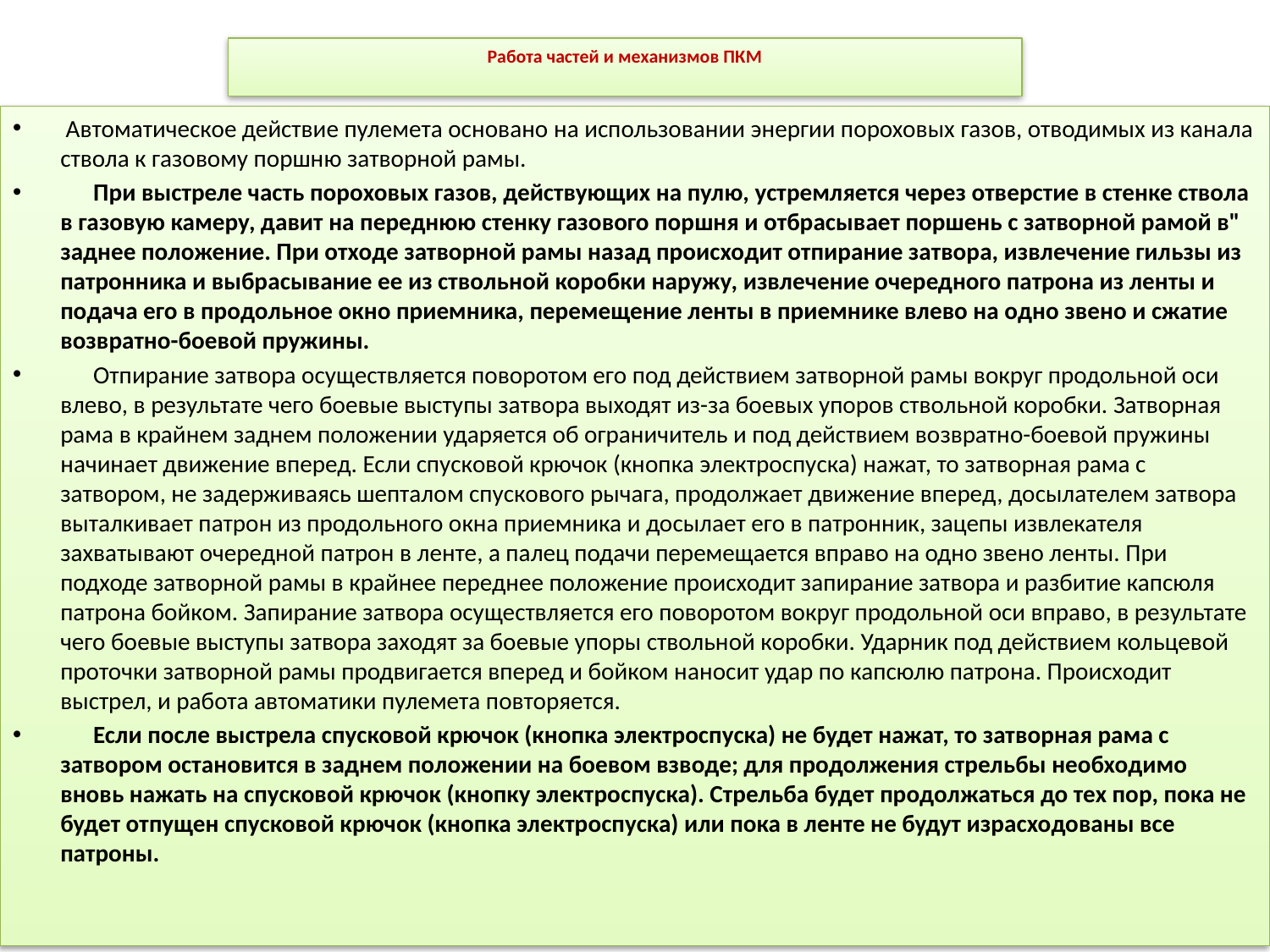

# Работа частей и механизмов ПКМ
 Автоматическое действие пулемета основано на использовании энергии пороховых газов, отводимых из канала ствола к газовому поршню затворной рамы.
      При выстреле часть пороховых газов, действующих на пулю, устремляется через отверстие в стенке ствола в газовую камеру, давит на переднюю стенку газового поршня и отбрасывает поршень с затворной рамой в" заднее положение. При отходе затворной рамы назад происходит отпирание затвора, извлечение гильзы из патронника и выбрасывание ее из ствольной коробки наружу, извлечение очередного патрона из ленты и подача его в продольное окно приемника, перемещение ленты в приемнике влево на одно звено и сжатие возвратно-боевой пружины.
      Отпирание затвора осуществляется поворотом его под действием затворной рамы вокруг продольной оси влево, в результате чего боевые выступы затвора выходят из-за боевых упоров ствольной коробки. Затворная рама в крайнем заднем положении ударяется об ограничитель и под действием возвратно-боевой пружины начинает движение вперед. Если спусковой крючок (кнопка электроспуска) нажат, то затворная рама с затвором, не задерживаясь шепталом спускового рычага, продолжает движение вперед, досылателем затвора выталкивает патрон из продольного окна приемника и досылает его в патронник, зацепы извлекателя захватывают очередной патрон в ленте, а палец подачи перемещается вправо на одно звено ленты. При подходе затворной рамы в крайнее переднее положение происходит запирание затвора и разбитие капсюля патрона бойком. Запирание затвора осуществляется его поворотом вокруг продольной оси вправо, в результате чего боевые выступы затвора заходят за боевые упоры ствольной коробки. Ударник под действием кольцевой проточки затворной рамы продвигается вперед и бойком наносит удар по капсюлю патрона. Происходит выстрел, и работа автоматики пулемета повторяется.
      Если после выстрела спусковой крючок (кнопка электроспуска) не будет нажат, то затворная рама с затвором остановится в заднем положении на боевом взводе; для продолжения стрельбы необходимо вновь нажать на спусковой крючок (кнопку электроспуска). Стрельба будет продолжаться до тех пор, пока не будет отпущен спусковой крючок (кнопка электроспуска) или пока в ленте не будут израсходованы все патроны.